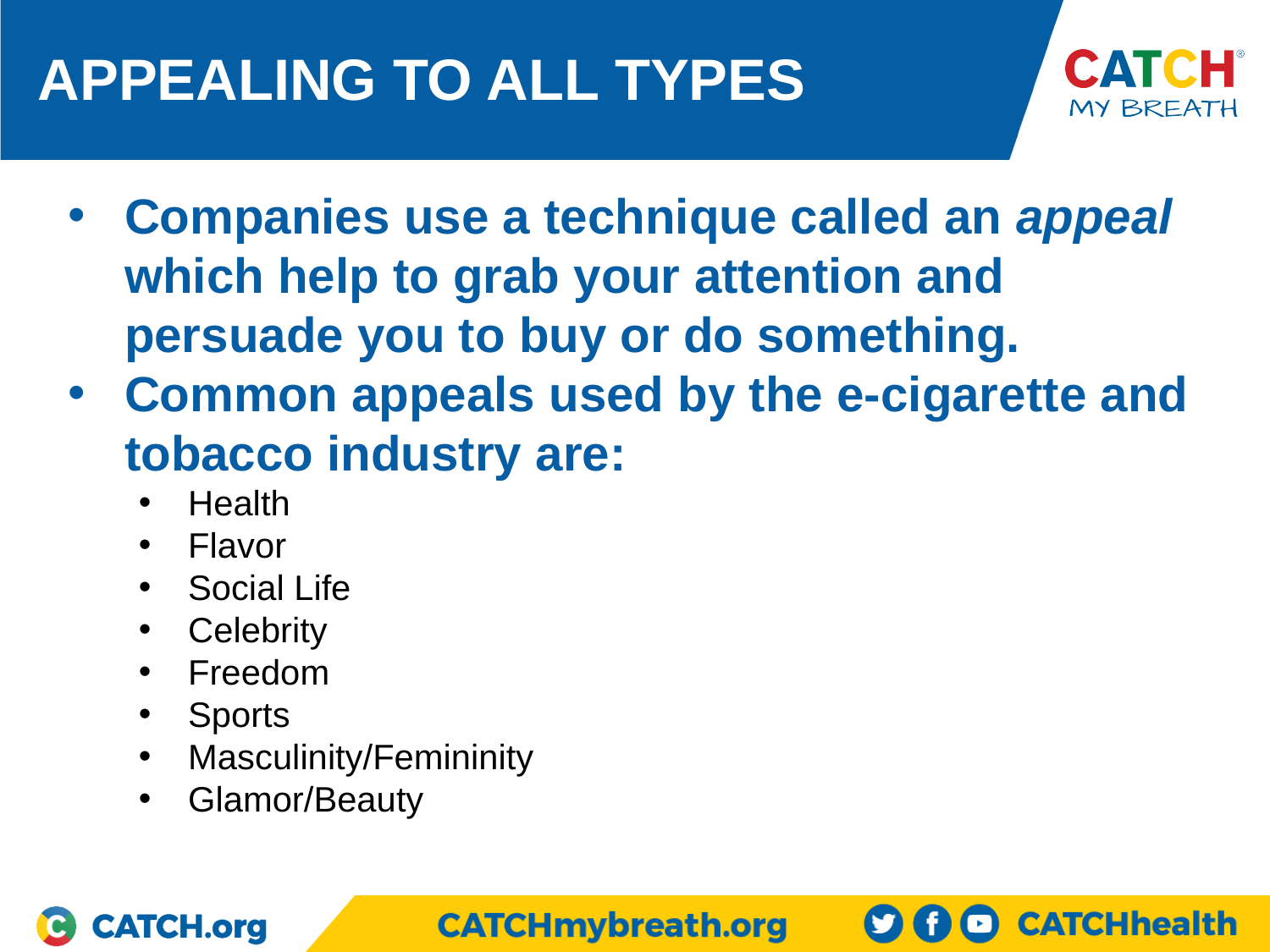

APPEALING TO ALL TYPES
Companies use a technique called an appeal which help to grab your attention and persuade you to buy or do something.
Common appeals used by the e-cigarette and tobacco industry are:
Health
Flavor
Social Life
Celebrity
Freedom
Sports
Masculinity/Femininity
Glamor/Beauty